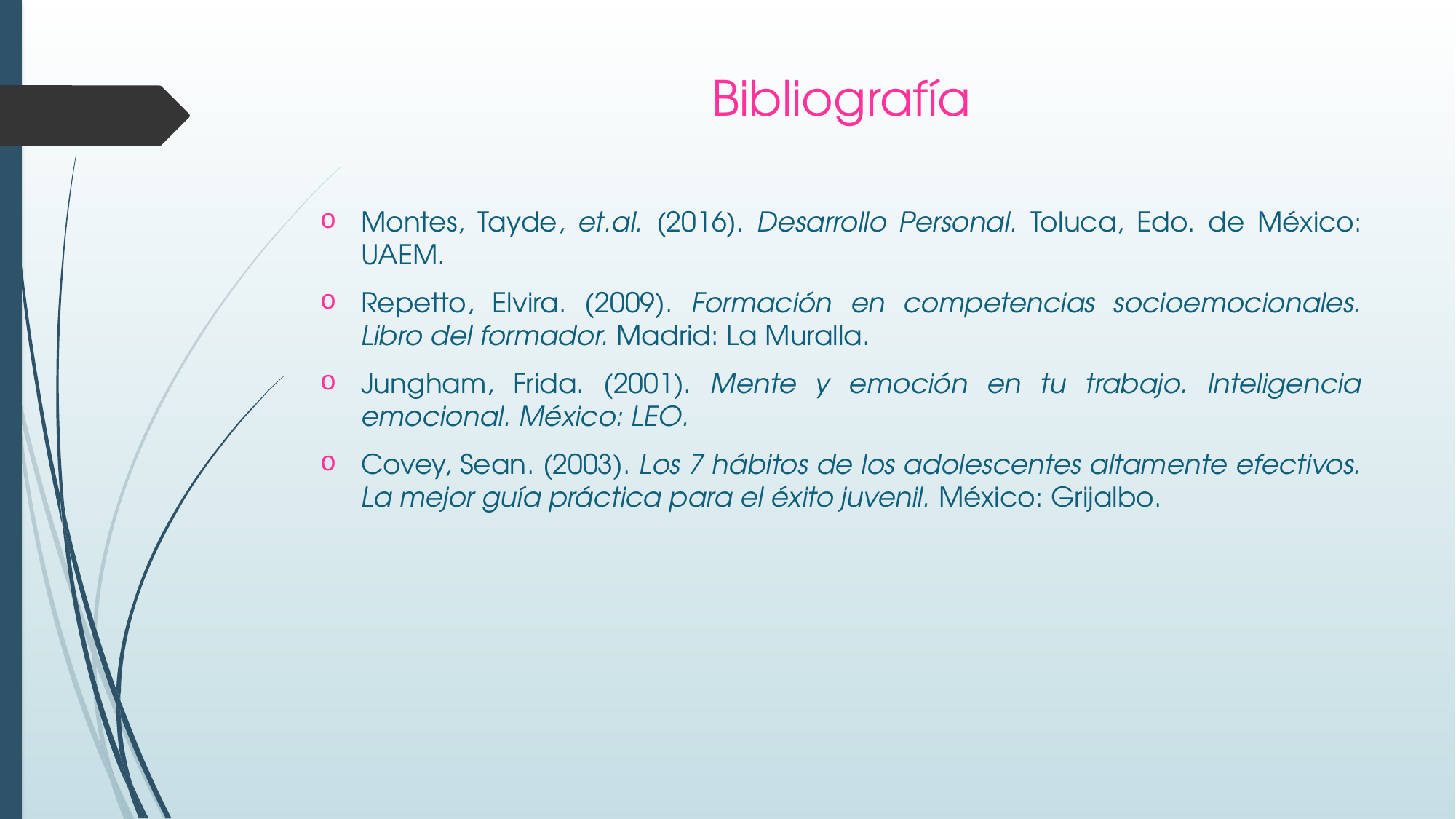

# Bibliografía
Montes, Tayde, et.al. (2016). Desarrollo Personal. Toluca, Edo. de México: UAEM.
Repetto, Elvira. (2009). Formación en competencias socioemocionales. Libro del formador. Madrid: La Muralla.
Jungham, Frida. (2001). Mente y emoción en tu trabajo. Inteligencia emocional. México: LEO.
Covey, Sean. (2003). Los 7 hábitos de los adolescentes altamente efectivos. La mejor guía práctica para el éxito juvenil. México: Grijalbo.